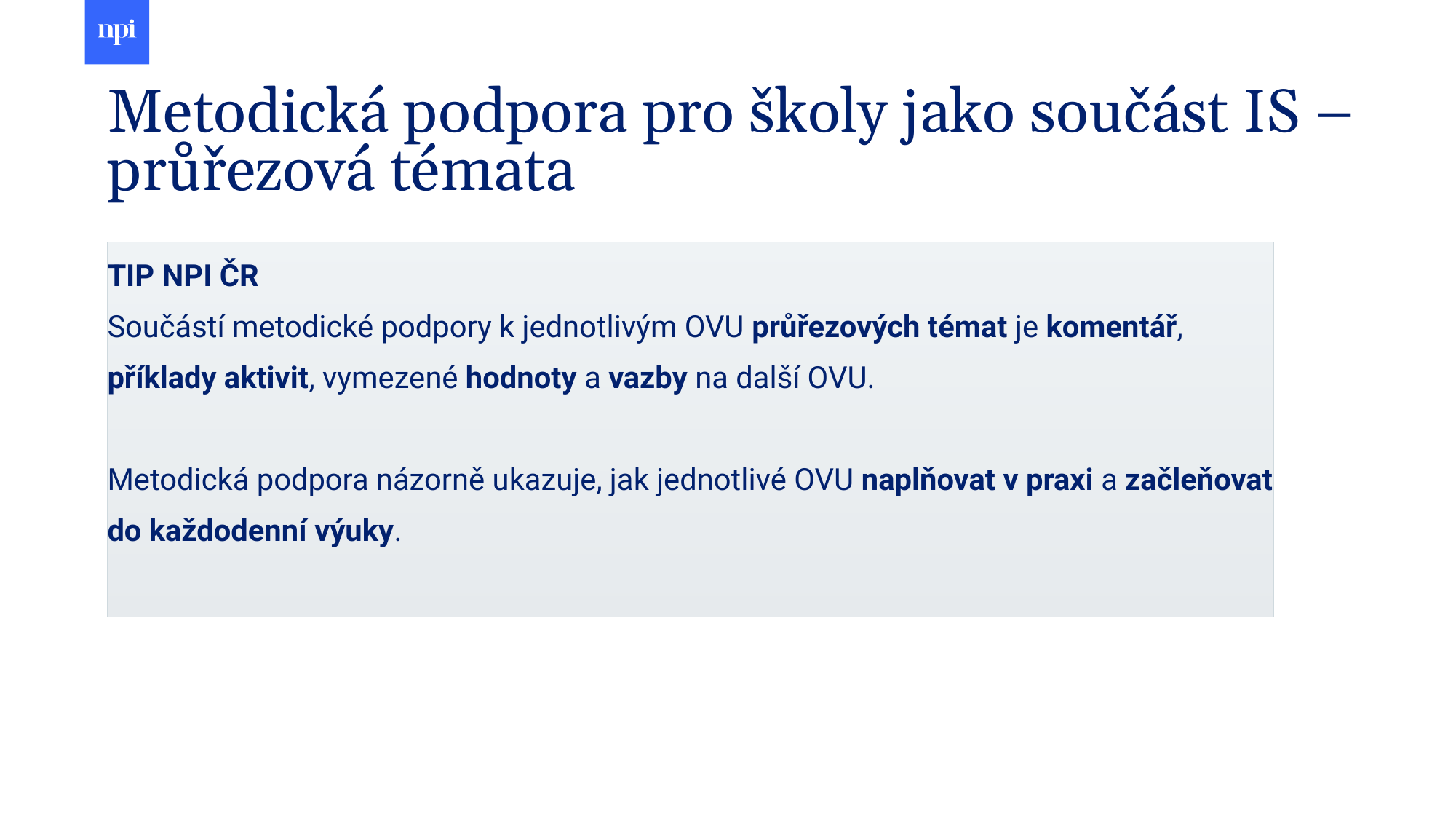

# Metodická podpora pro školy jako součást IS – průřezová témata
TIP NPI ČR
Součástí metodické podpory k jednotlivým OVU průřezových témat je komentář, příklady aktivit, vymezené hodnoty a vazby na další OVU.

Metodická podpora názorně ukazuje, jak jednotlivé OVU naplňovat v praxi a začleňovat do každodenní výuky.